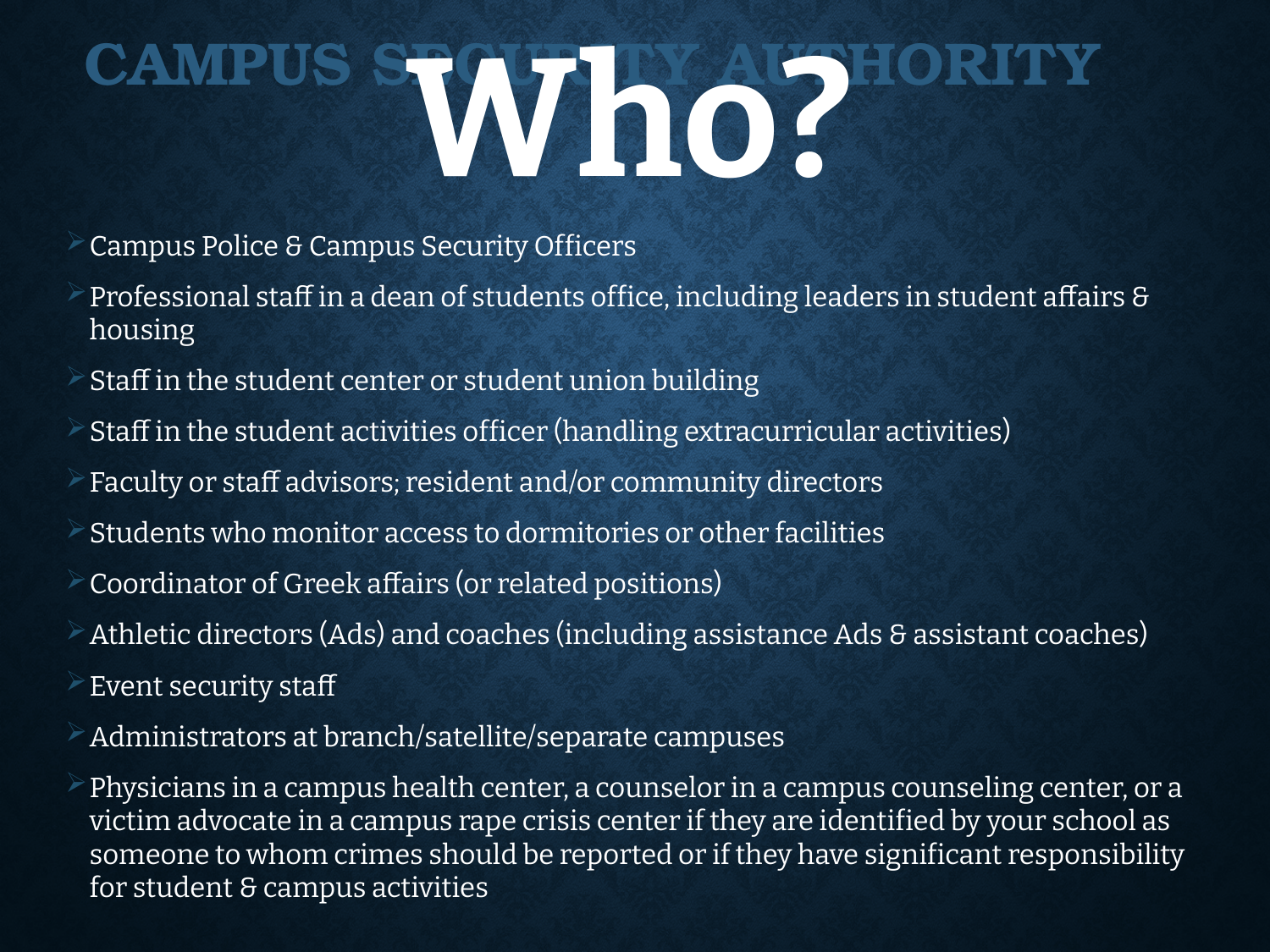

# Campus security authority
Who?
Campus Police & Campus Security Officers
Professional staff in a dean of students office, including leaders in student affairs & housing
Staff in the student center or student union building
Staff in the student activities officer (handling extracurricular activities)
Faculty or staff advisors; resident and/or community directors
Students who monitor access to dormitories or other facilities
Coordinator of Greek affairs (or related positions)
Athletic directors (Ads) and coaches (including assistance Ads & assistant coaches)
Event security staff
Administrators at branch/satellite/separate campuses
Physicians in a campus health center, a counselor in a campus counseling center, or a victim advocate in a campus rape crisis center if they are identified by your school as someone to whom crimes should be reported or if they have significant responsibility for student & campus activities